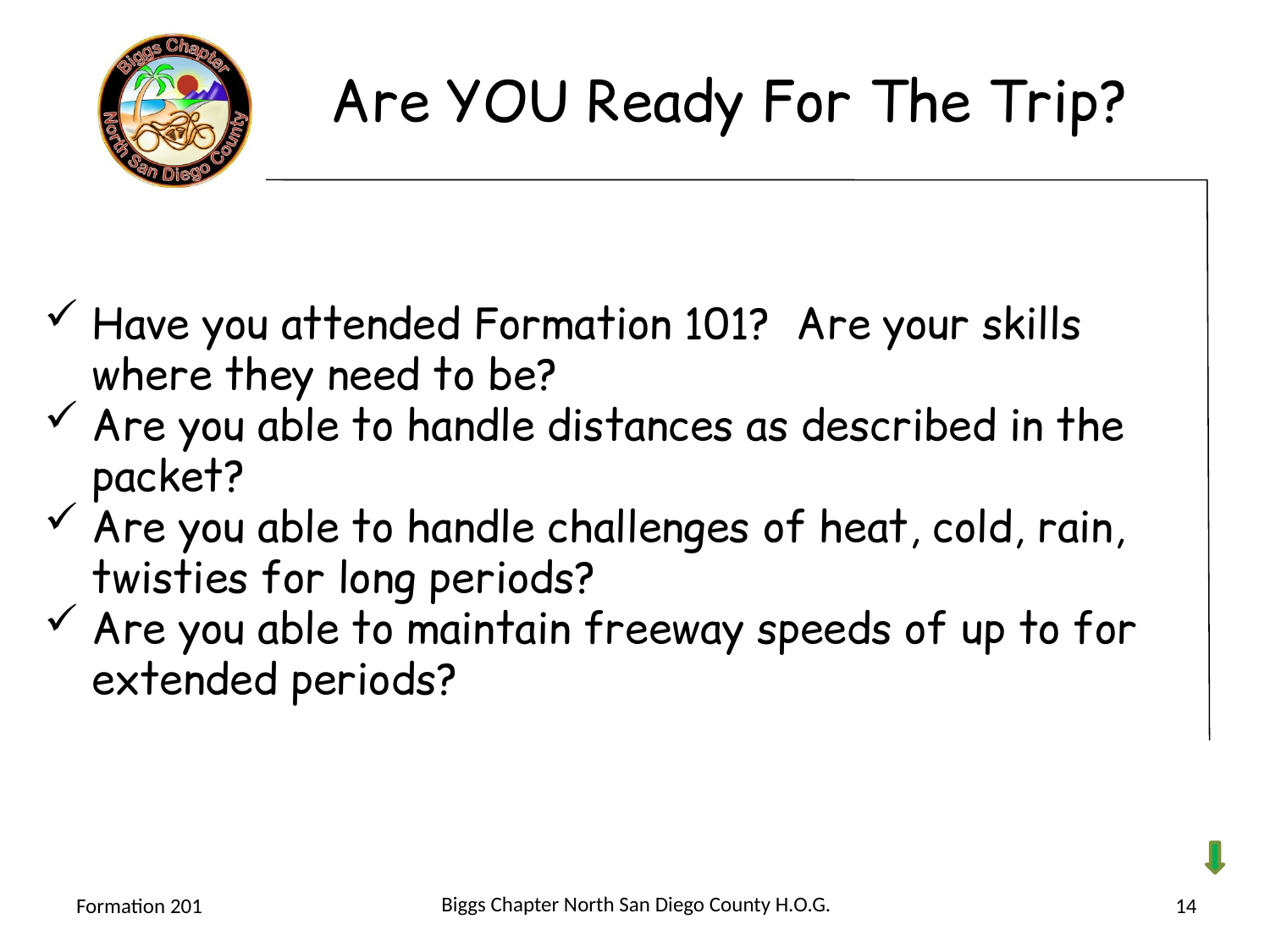

# Are YOU Ready For The Trip?
Have you attended Formation 101?  Are your skills where they need to be?
Are you able to handle distances as described in the packet?
Are you able to handle challenges of heat, cold, rain, twisties for long periods?
Are you able to maintain freeway speeds of up to for extended periods?

Biggs Chapter North San Diego County H.O.G.
Formation 201
14